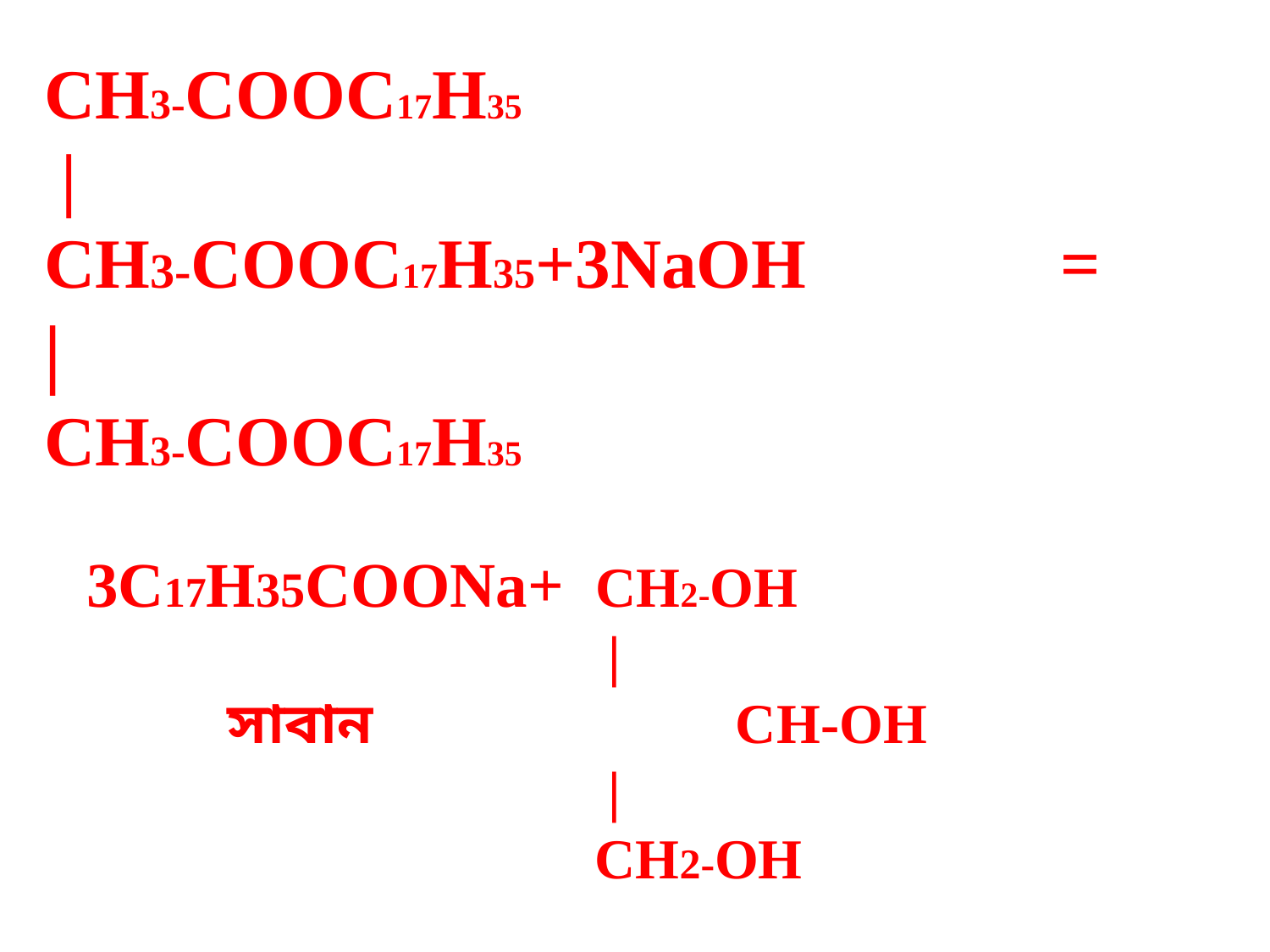

CH3-COOC17H35
 |
CH3-COOC17H35+3NaOH		=
|
CH3-COOC17H35

3C17H35COONa+  CH2-OH
				 |
	 সাবান			 CH-OH
				 |
				CH2-OH